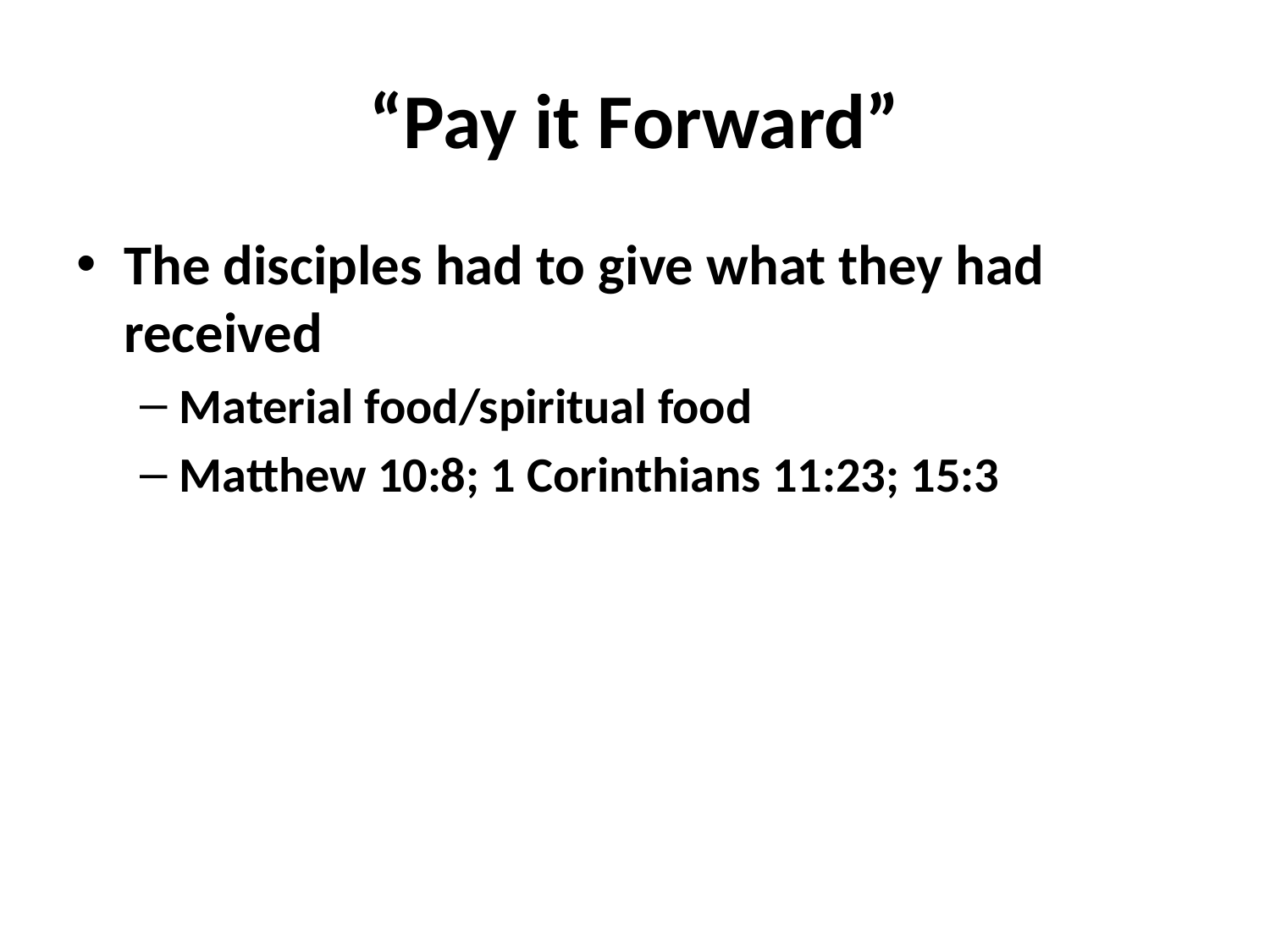

# “Pay it Forward”
The disciples had to give what they had received
Material food/spiritual food
Matthew 10:8; 1 Corinthians 11:23; 15:3